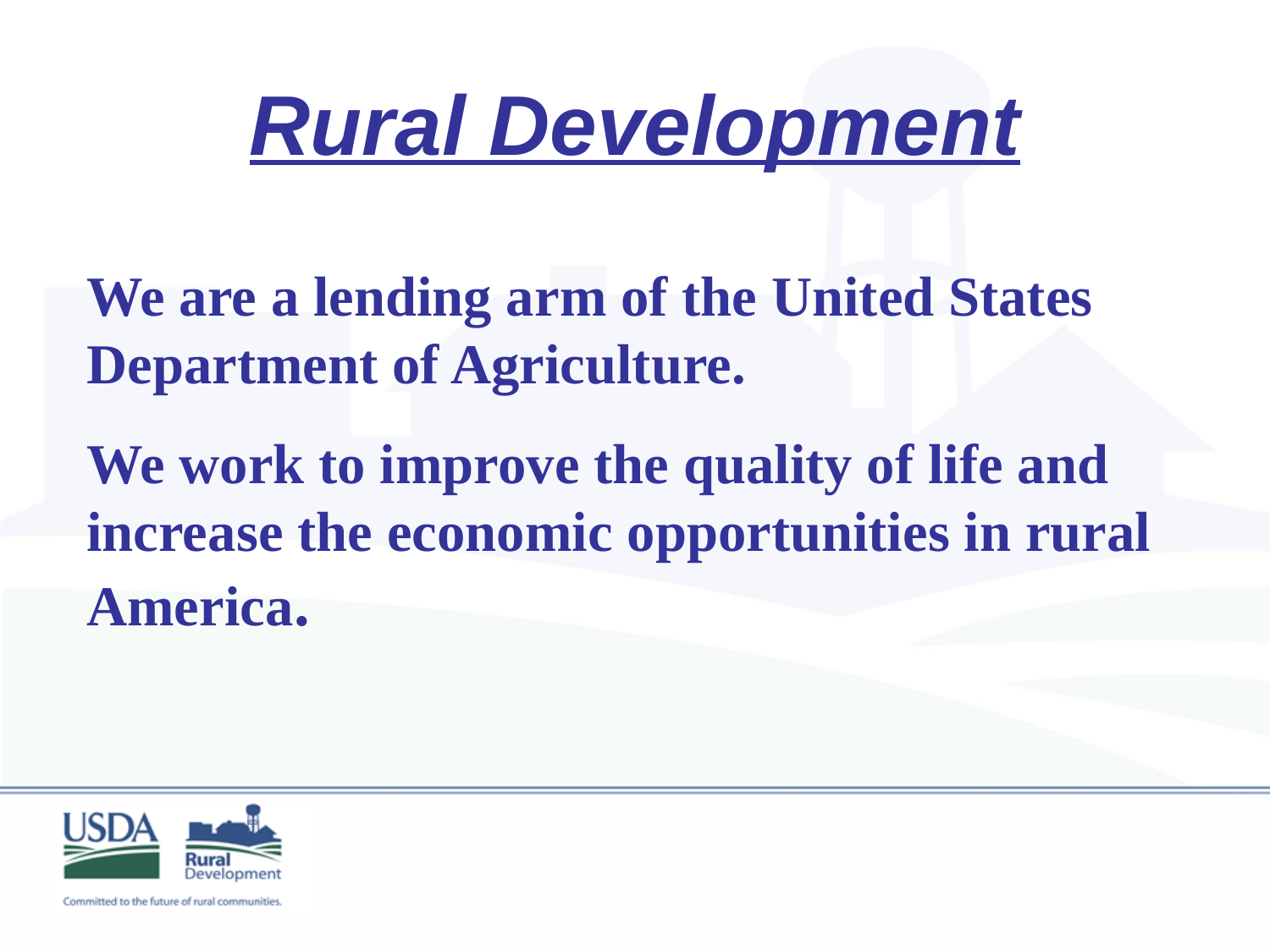

Rural Development

We are a lending arm of the United States Department of Agriculture.
We work to improve the quality of life and increase the economic opportunities in rural America.